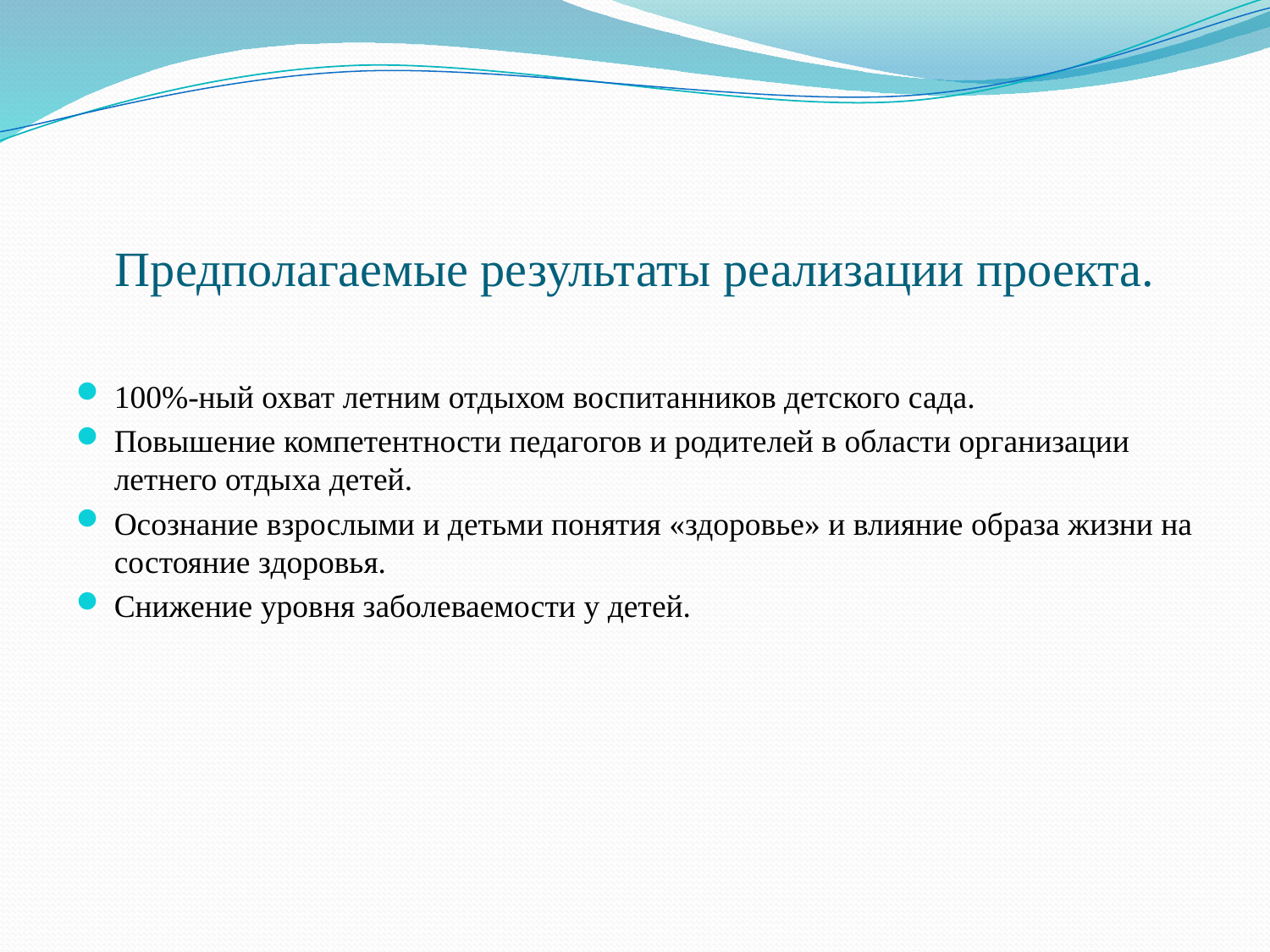

# Предполагаемые результаты реализации проекта.
100%-ный охват летним отдыхом воспитанников детского сада.
Повышение компетентности педагогов и родителей в области организации летнего отдыха детей.
Осознание взрослыми и детьми понятия «здоровье» и влияние образа жизни на состояние здоровья.
Снижение уровня заболеваемости у детей.